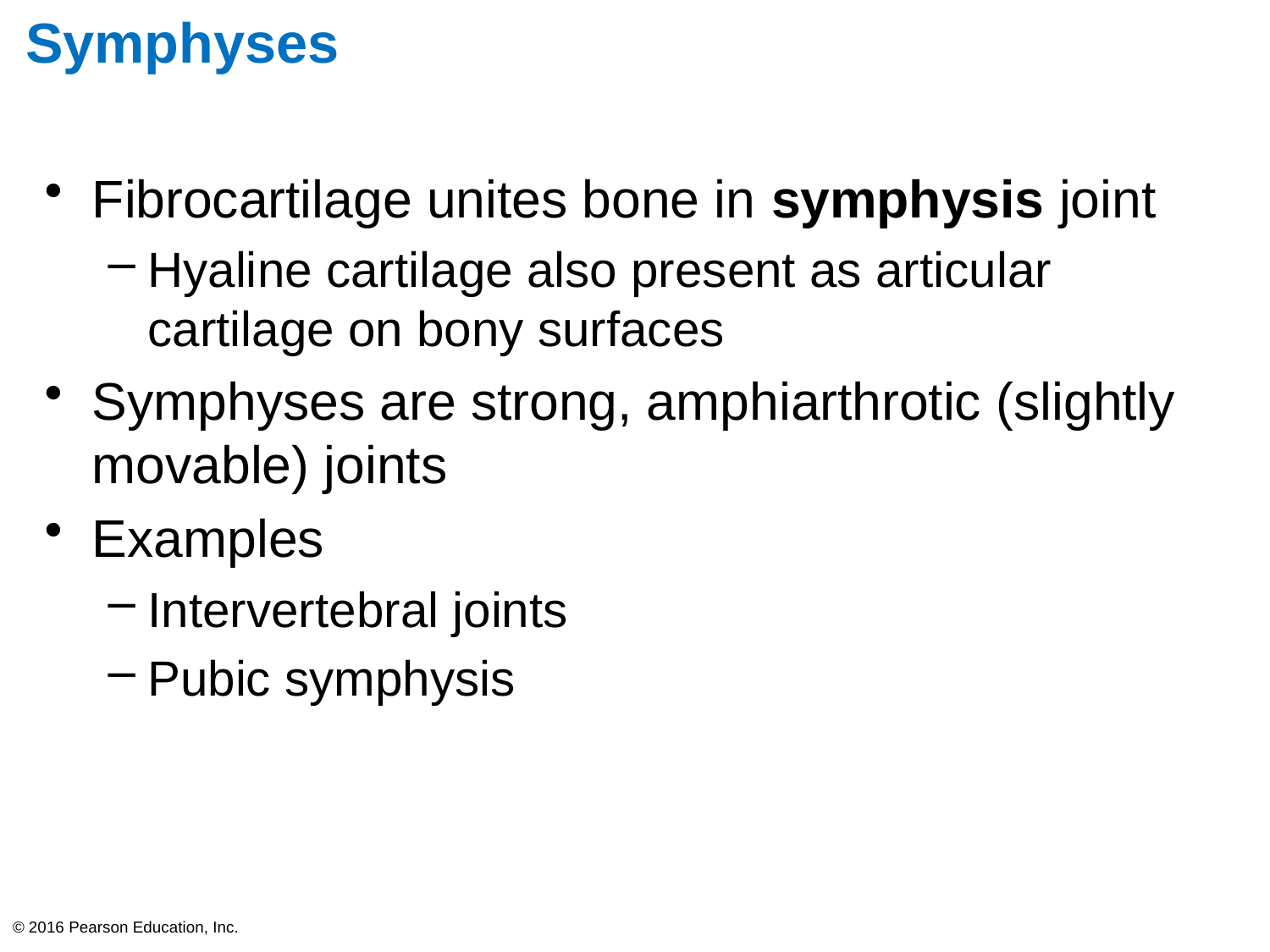

# Symphyses
Fibrocartilage unites bone in symphysis joint
Hyaline cartilage also present as articular cartilage on bony surfaces
Symphyses are strong, amphiarthrotic (slightly movable) joints
Examples
Intervertebral joints
Pubic symphysis
© 2016 Pearson Education, Inc.